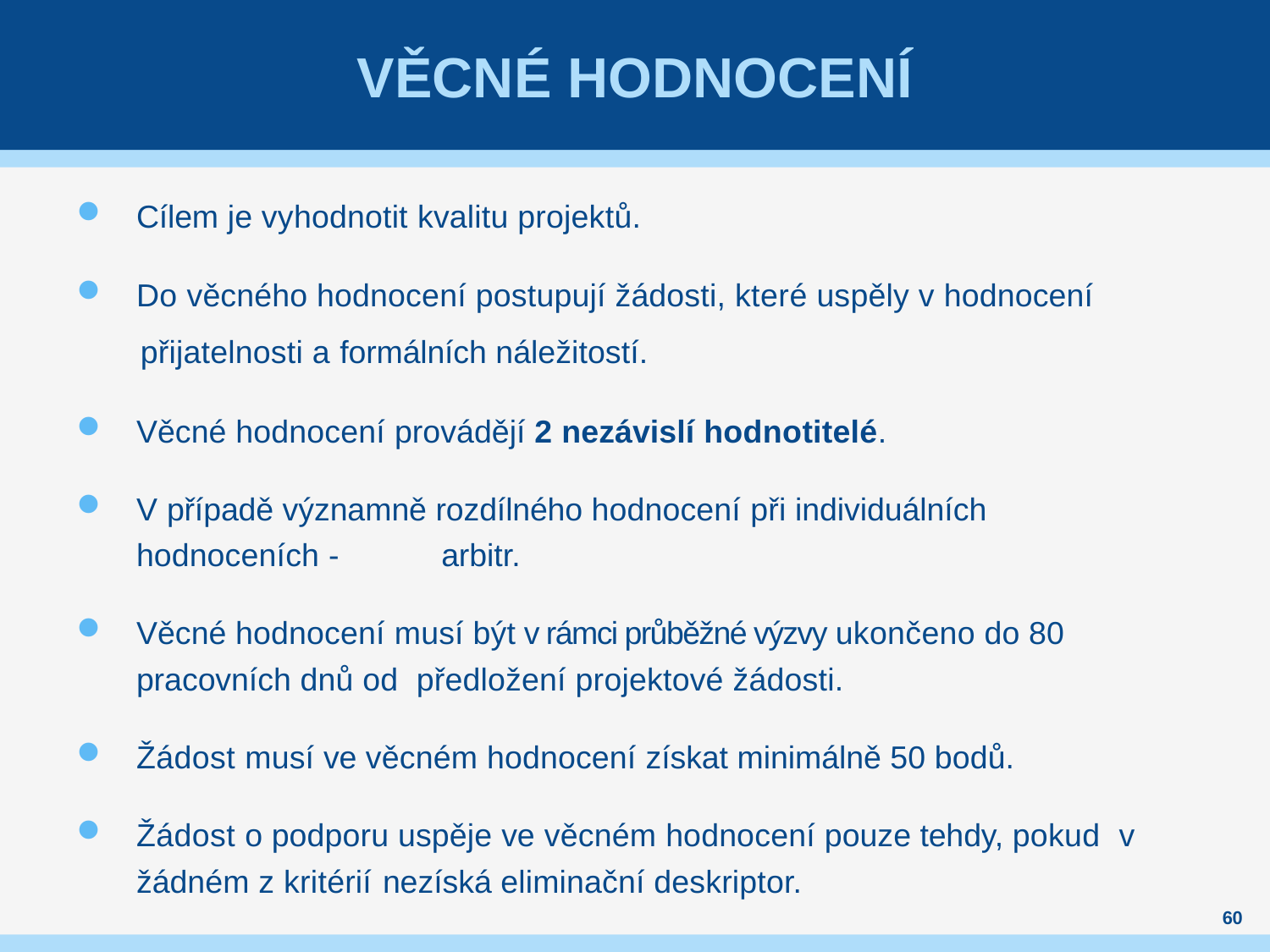

# VĚCNÉ HODNOCENÍ
Cílem je vyhodnotit kvalitu projektů.
Do věcného hodnocení postupují žádosti, které uspěly v hodnocení
       přijatelnosti a formálních náležitostí.
Věcné hodnocení provádějí 2 nezávislí hodnotitelé.
V případě významně rozdílného hodnocení při individuálních  hodnoceních -	arbitr.
Věcné hodnocení musí být v rámci průběžné výzvy ukončeno do 80 pracovních dnů od  předložení projektové žádosti.
Žádost musí ve věcném hodnocení získat minimálně 50 bodů.
Žádost o podporu uspěje ve věcném hodnocení pouze tehdy, pokud  v žádném z kritérií  nezíská eliminační deskriptor.

60